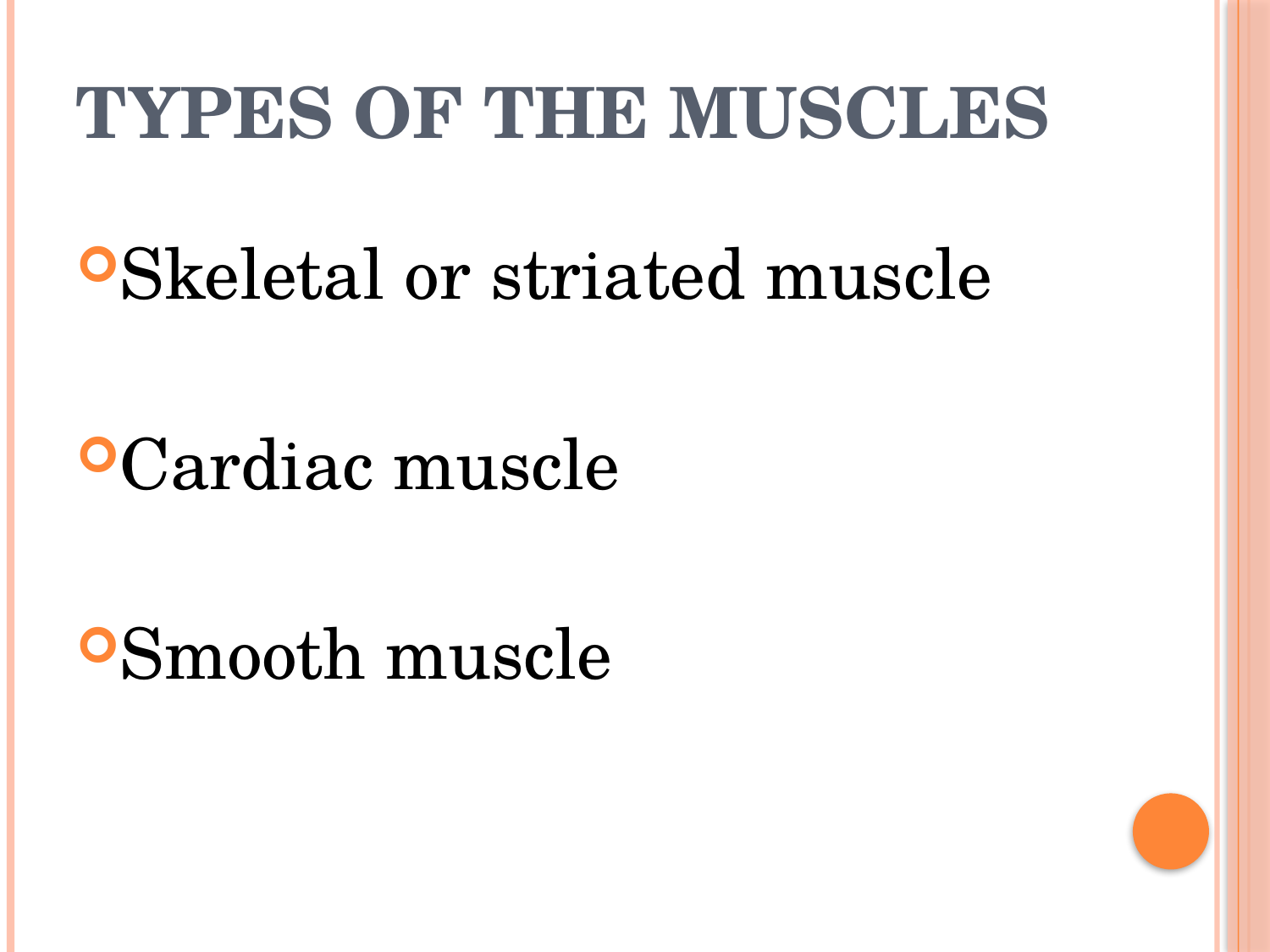

# Types of the muscles
Skeletal or striated muscle

Cardiac muscle

Smooth muscle